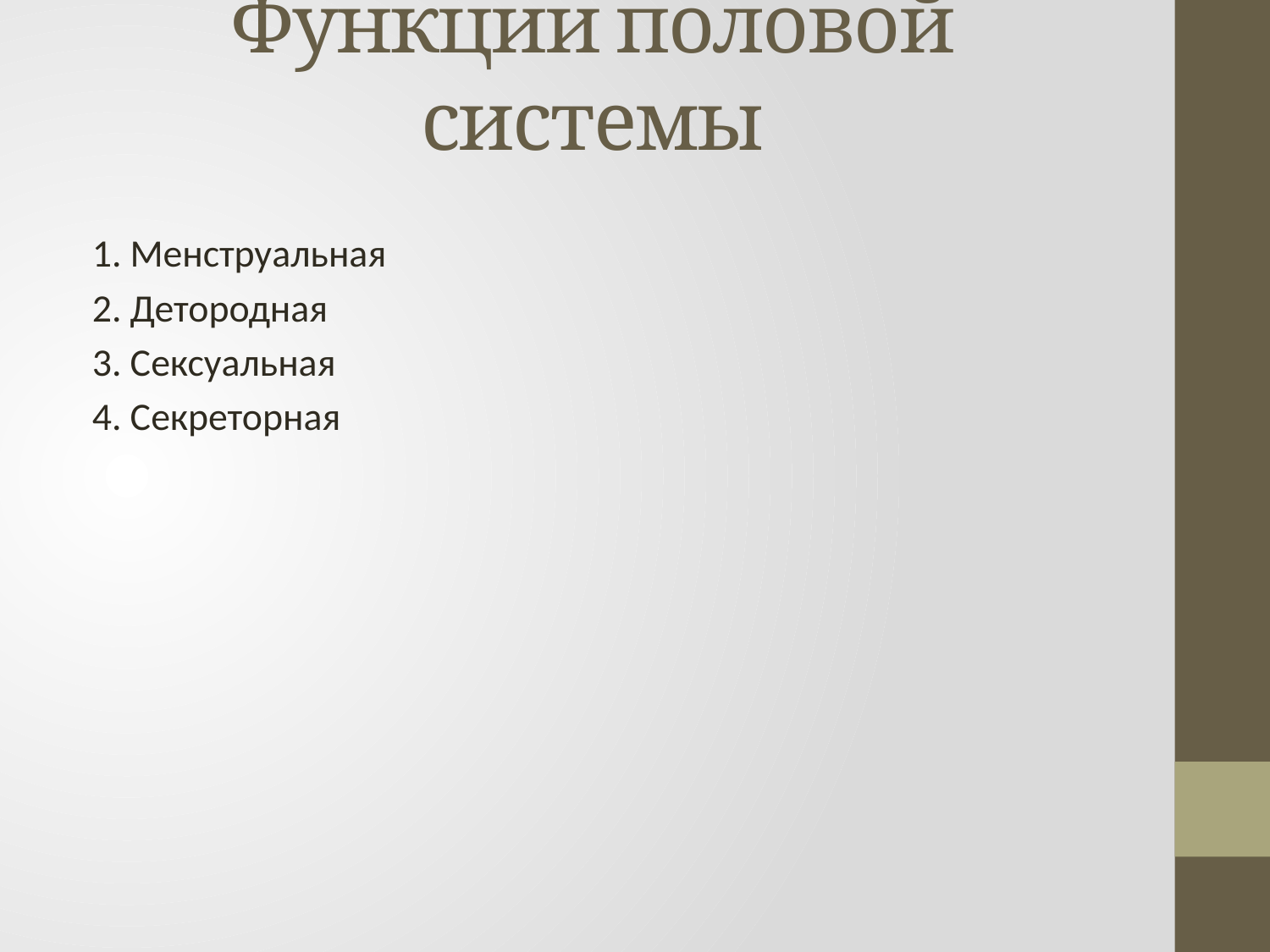

# Функции половой системы
1. Менструальная
2. Детородная
3. Сексуальная
4. Секреторная